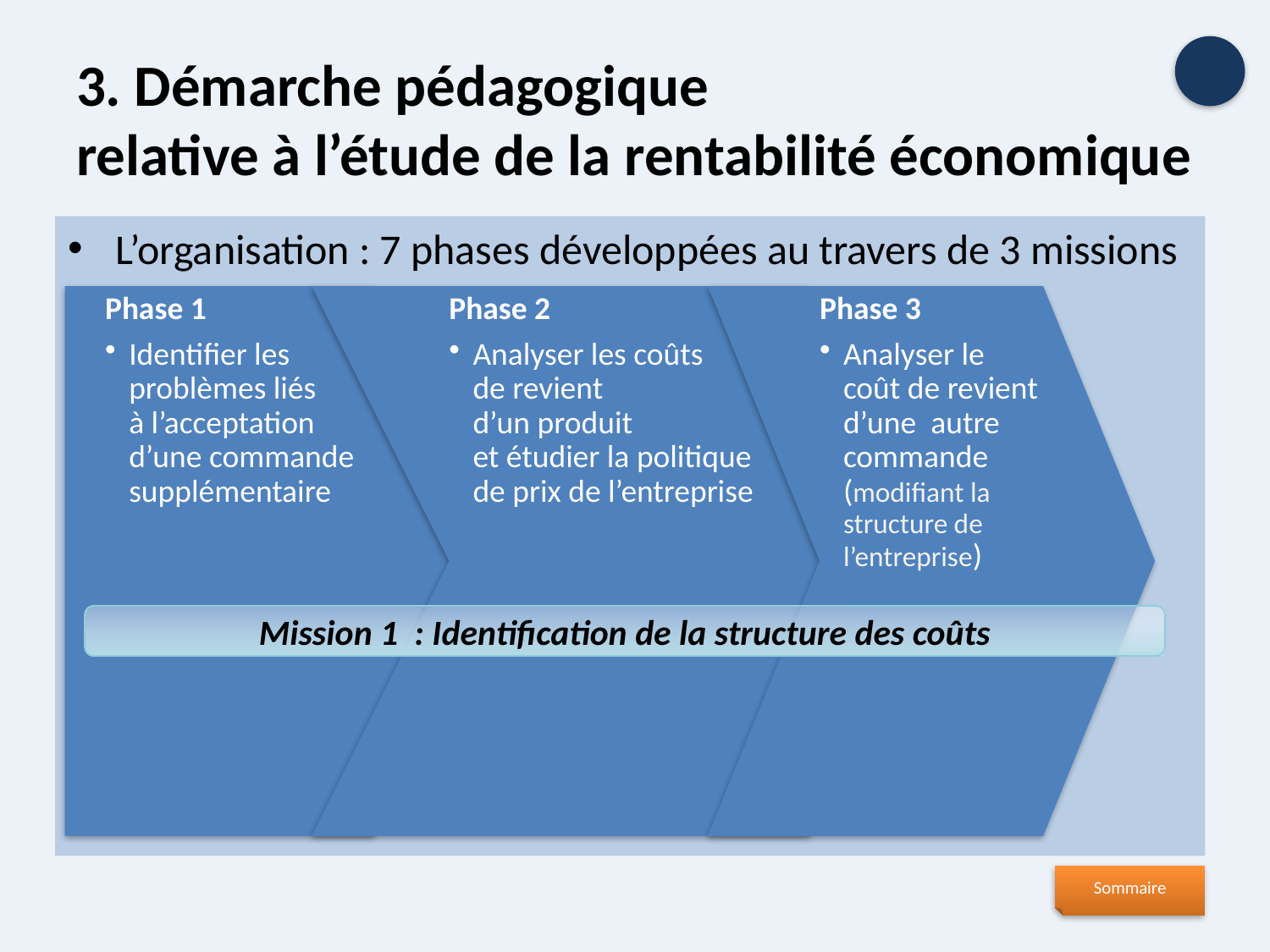

# 3. Démarche pédagogique relative à l’étude de la rentabilité économique
L’organisation : 7 phases développées au travers de 3 missions

Phase 1
Identifier les
problèmes liés
à l’acceptation
d’une commande
supplémentaire
Phase 2
Analyser les coûts
de revient
d’un produit
et étudier la politique
de prix de l’entreprise
Phase 3
Analyser le coût de revient d’une  autre commande (modifiant la structure de l’entreprise)
Mission 1  : Identification de la structure des coûts
Sommaire